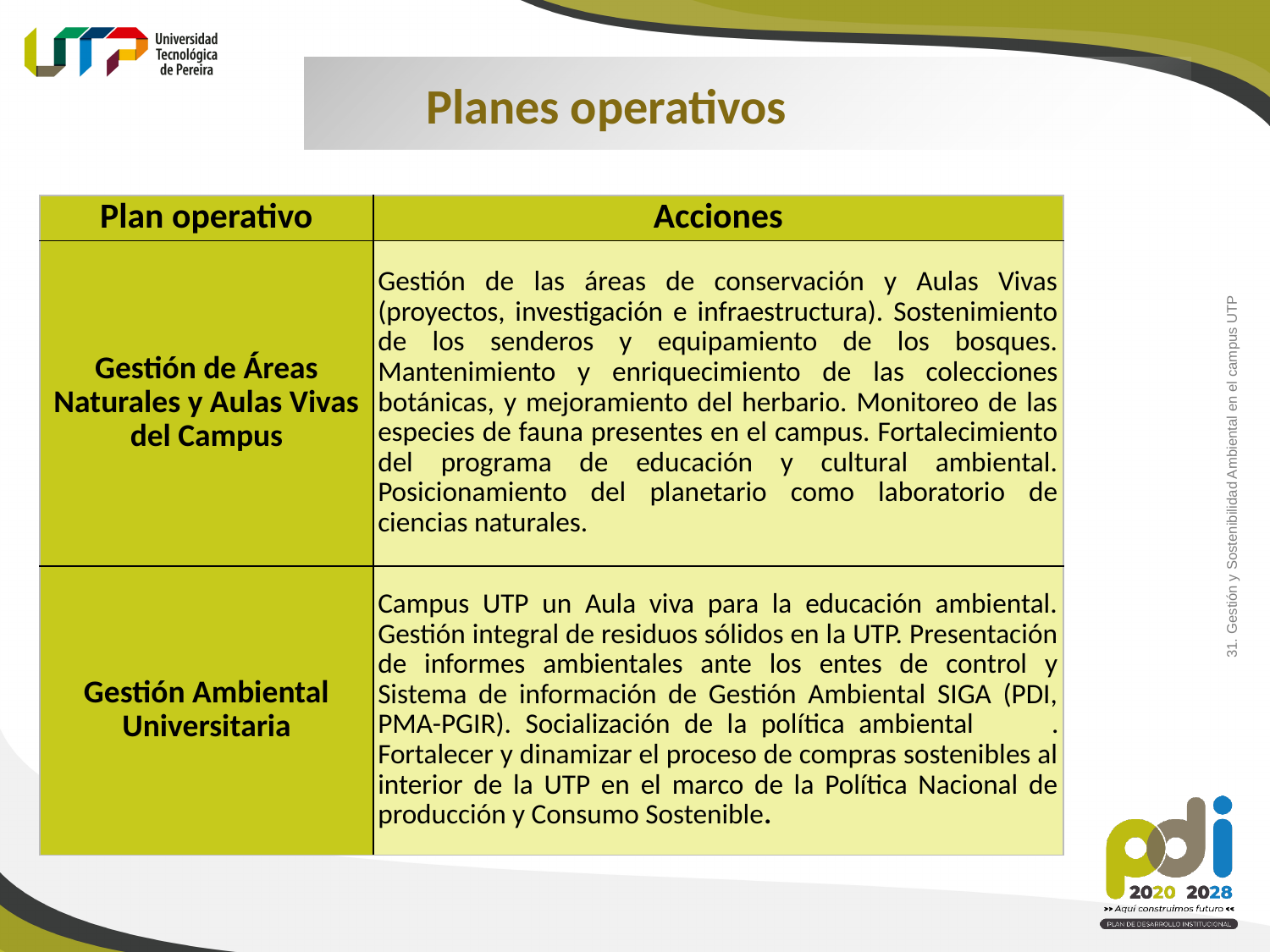

Planes operativos
| Plan operativo | Acciones |
| --- | --- |
| Gestión de Áreas Naturales y Aulas Vivas del Campus | Gestión de las áreas de conservación y Aulas Vivas (proyectos, investigación e infraestructura). Sostenimiento de los senderos y equipamiento de los bosques. Mantenimiento y enriquecimiento de las colecciones botánicas, y mejoramiento del herbario. Monitoreo de las especies de fauna presentes en el campus. Fortalecimiento del programa de educación y cultural ambiental. Posicionamiento del planetario como laboratorio de ciencias naturales. |
| Gestión Ambiental Universitaria | Campus UTP un Aula viva para la educación ambiental. Gestión integral de residuos sólidos en la UTP. Presentación de informes ambientales ante los entes de control y Sistema de información de Gestión Ambiental SIGA (PDI, PMA-PGIR). Socialización de la política ambiental . Fortalecer y dinamizar el proceso de compras sostenibles al interior de la UTP en el marco de la Política Nacional de producción y Consumo Sostenible. |
31. Gestión y Sostenibilidad Ambiental en el campus UTP